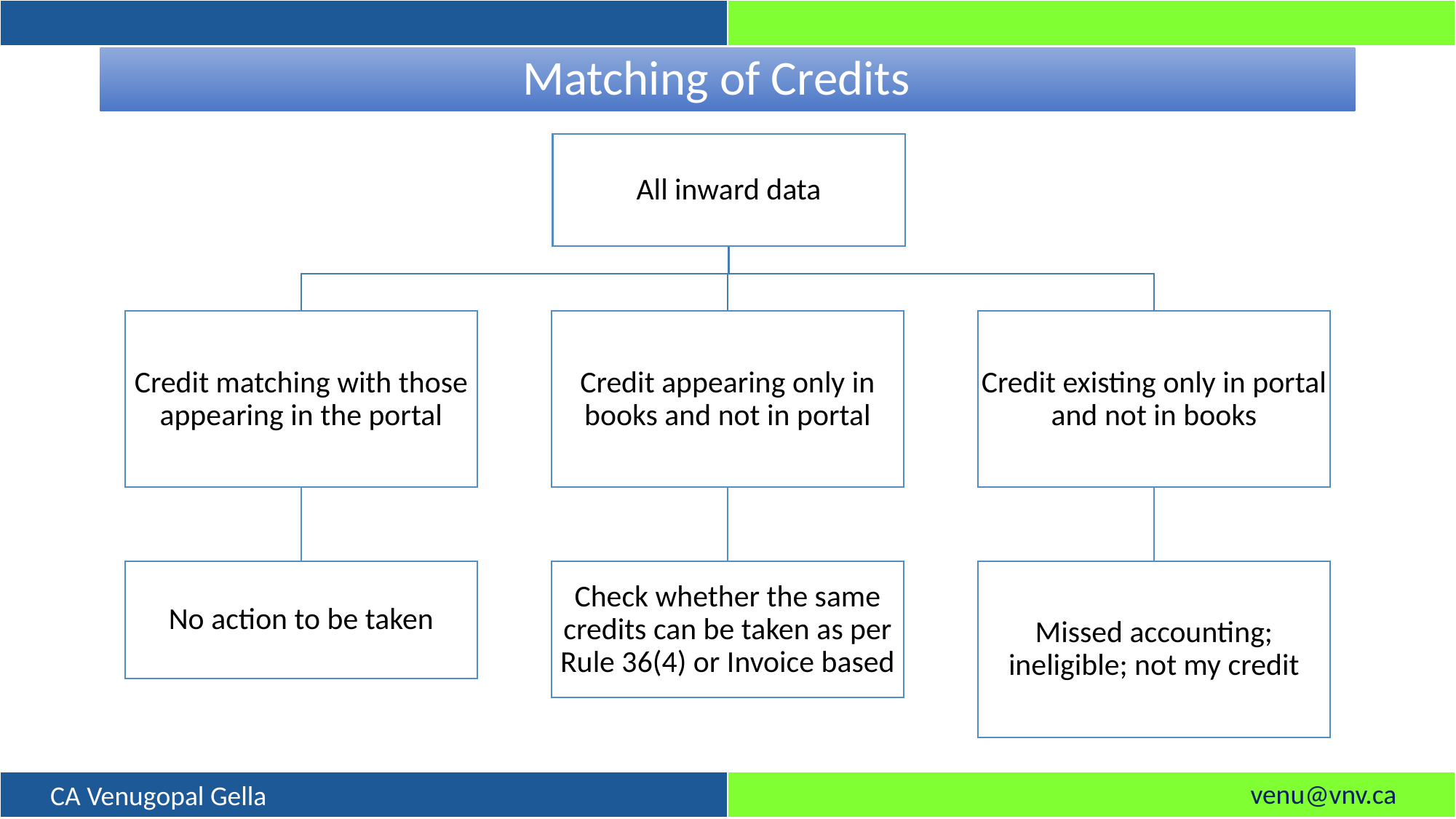

# Matching of Credits
All inward data
Credit matching with those appearing in the portal
No action to be taken
Credit appearing only in books and not in portal
Check whether the same credits can be taken as per Rule 36(4) or Invoice based
Credit existing only in portal and not in books
Missed accounting; ineligible; not my credit